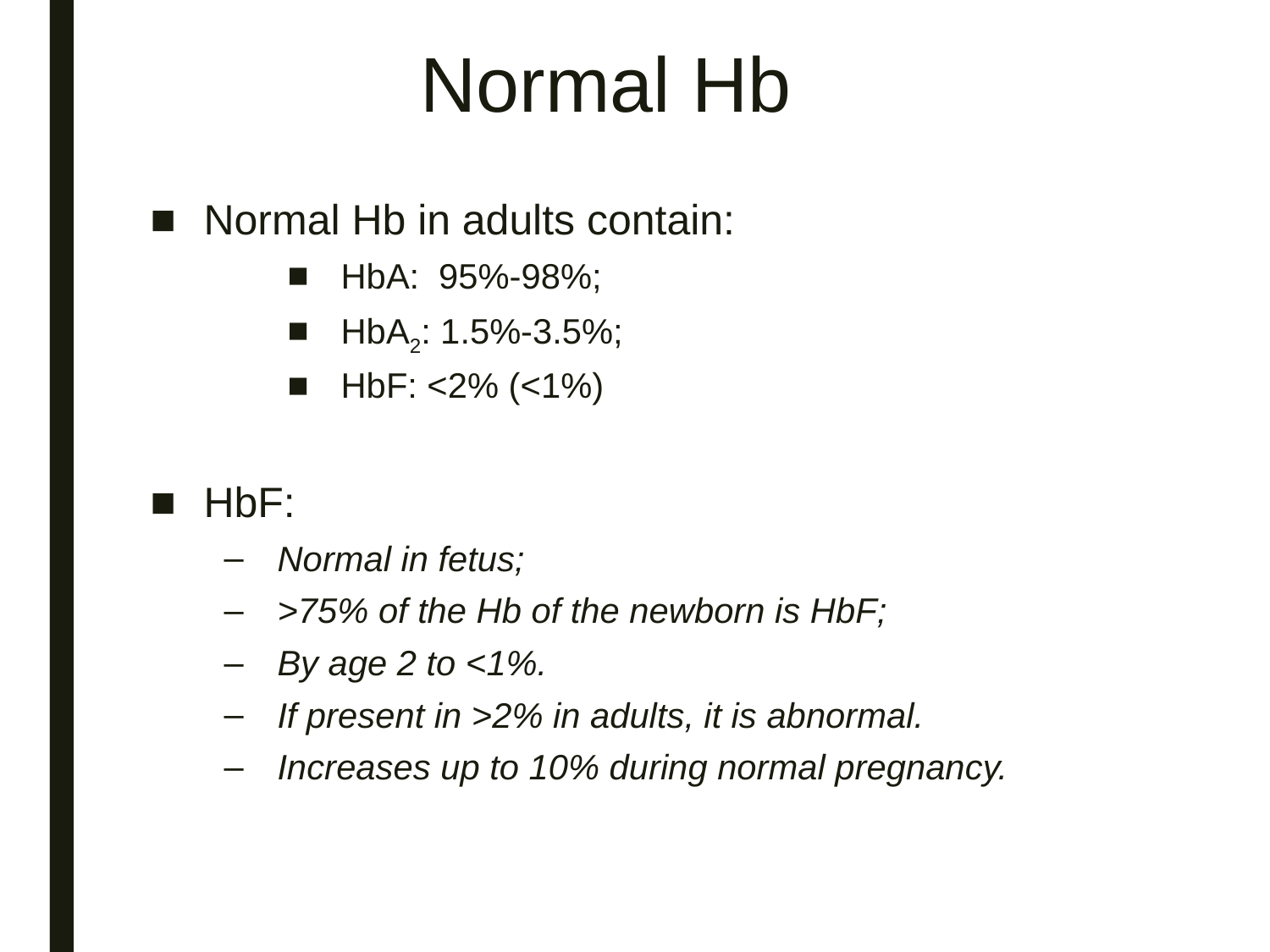

# Normal Hb
Normal Hb in adults contain:
HbA:  95%-98%;
HbA2: 1.5%-3.5%;
HbF: <2% (<1%)

HbF:
Normal in fetus;
>75% of the Hb of the newborn is HbF;
By age 2 to <1%.
If present in >2% in adults, it is abnormal.
Increases up to 10% during normal pregnancy.